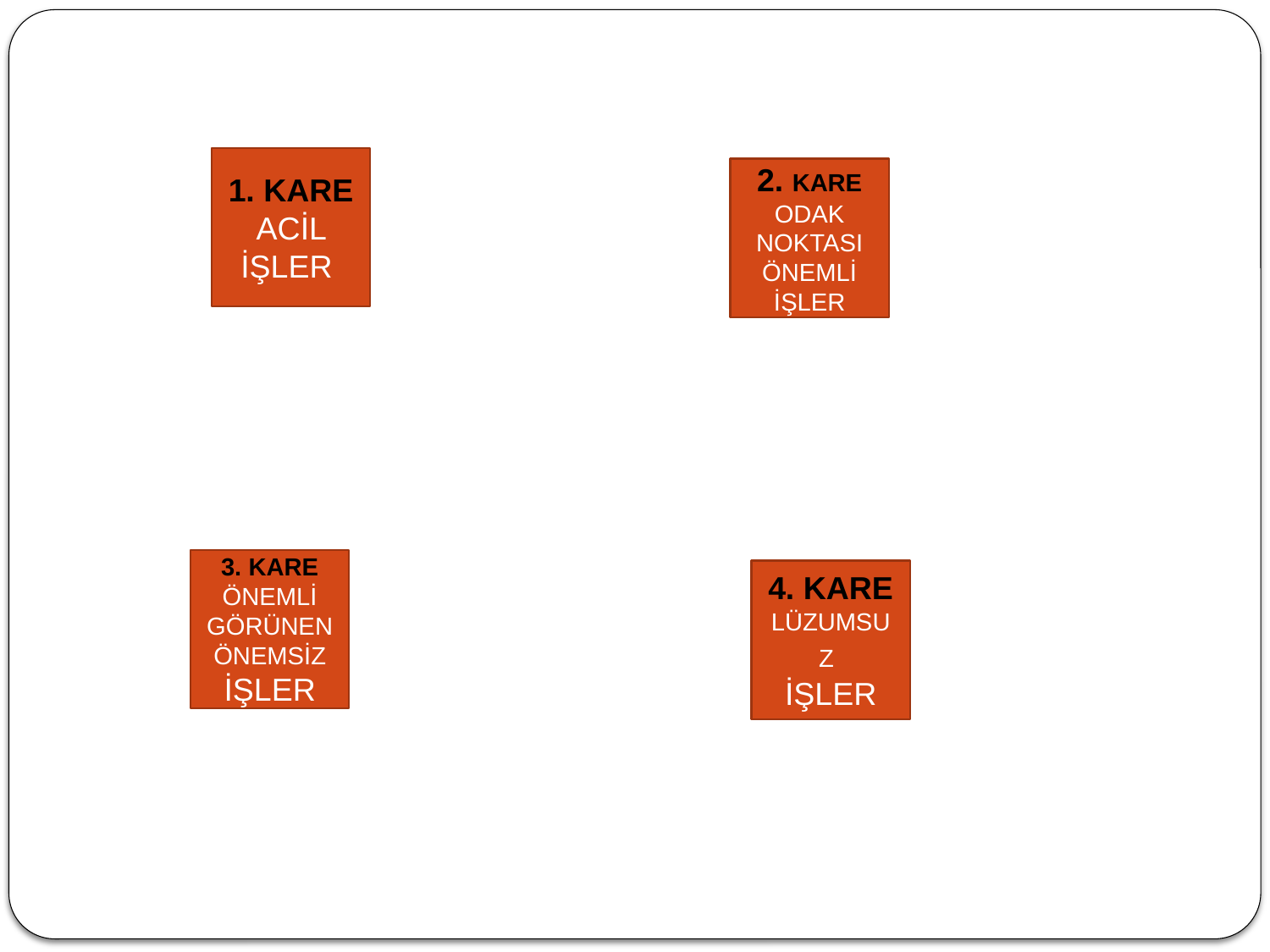

1. KARE ACİL İŞLER
2. KARE
ODAK NOKTASI ÖNEMLİ İŞLER
3. KARE ÖNEMLİ GÖRÜNEN ÖNEMSİZ İŞLER
4. KARE LÜZUMSUZ
İŞLER